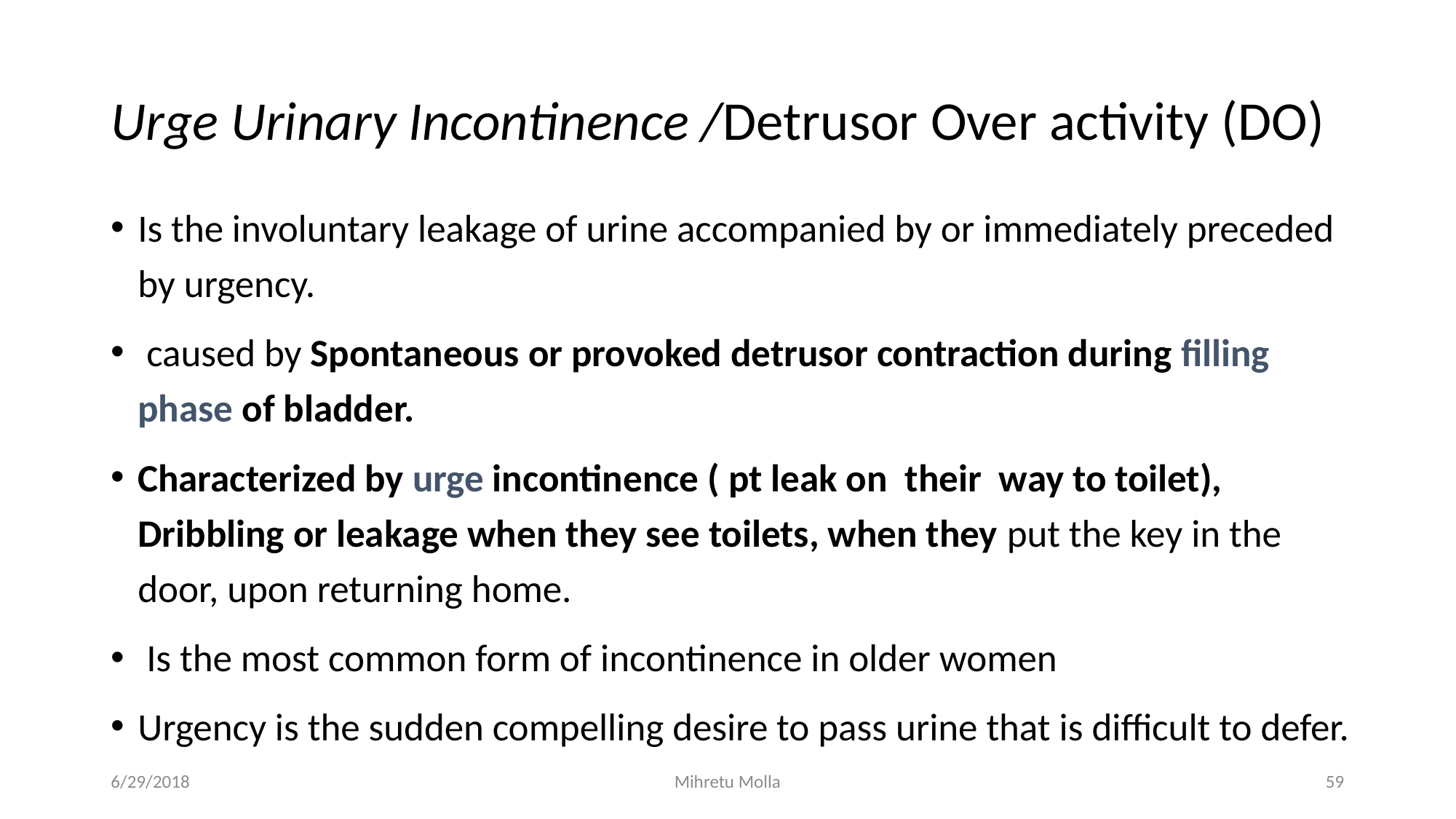

# Urge Urinary Incontinence /Detrusor Over activity (DO)
Is the involuntary leakage of urine accompanied by or immediately preceded by urgency.
 caused by Spontaneous or provoked detrusor contraction during filling phase of bladder.
Characterized by urge incontinence ( pt leak on  their  way to toilet), Dribbling or leakage when they see toilets, when they put the key in the door, upon returning home.
 Is the most common form of incontinence in older women
Urgency is the sudden compelling desire to pass urine that is difficult to defer.
6/29/2018
Mihretu Molla
59